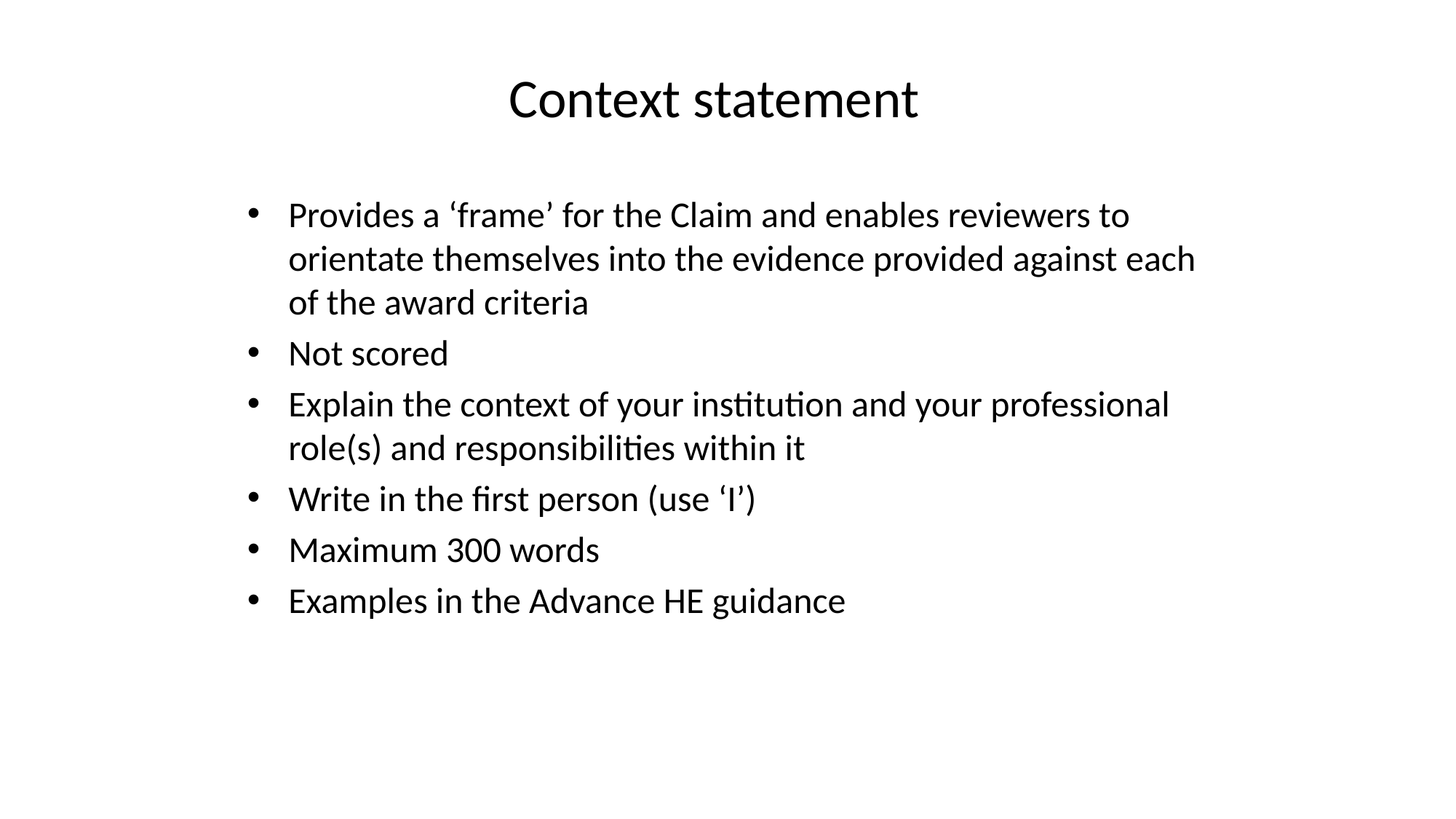

# Context statement
Provides a ‘frame’ for the Claim and enables reviewers to orientate themselves into the evidence provided against each of the award criteria
Not scored
Explain the context of your institution and your professional role(s) and responsibilities within it
Write in the first person (use ‘I’)
Maximum 300 words
Examples in the Advance HE guidance